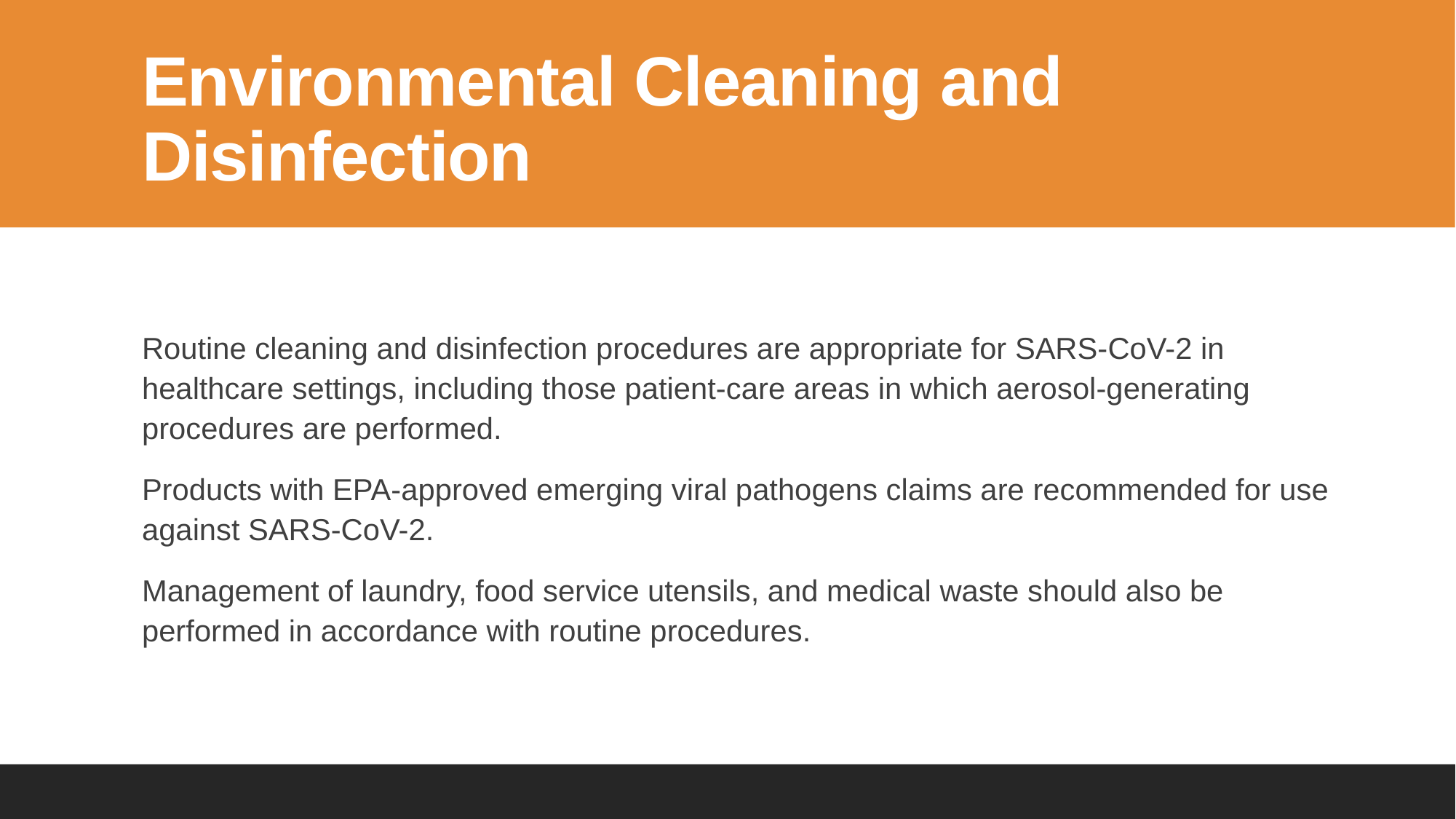

# Environmental Cleaning and Disinfection
Routine cleaning and disinfection procedures are appropriate for SARS-CoV-2 in healthcare settings, including those patient-care areas in which aerosol-generating procedures are performed.
Products with EPA-approved emerging viral pathogens claims are recommended for use against SARS-CoV-2.
Management of laundry, food service utensils, and medical waste should also be performed in accordance with routine procedures.